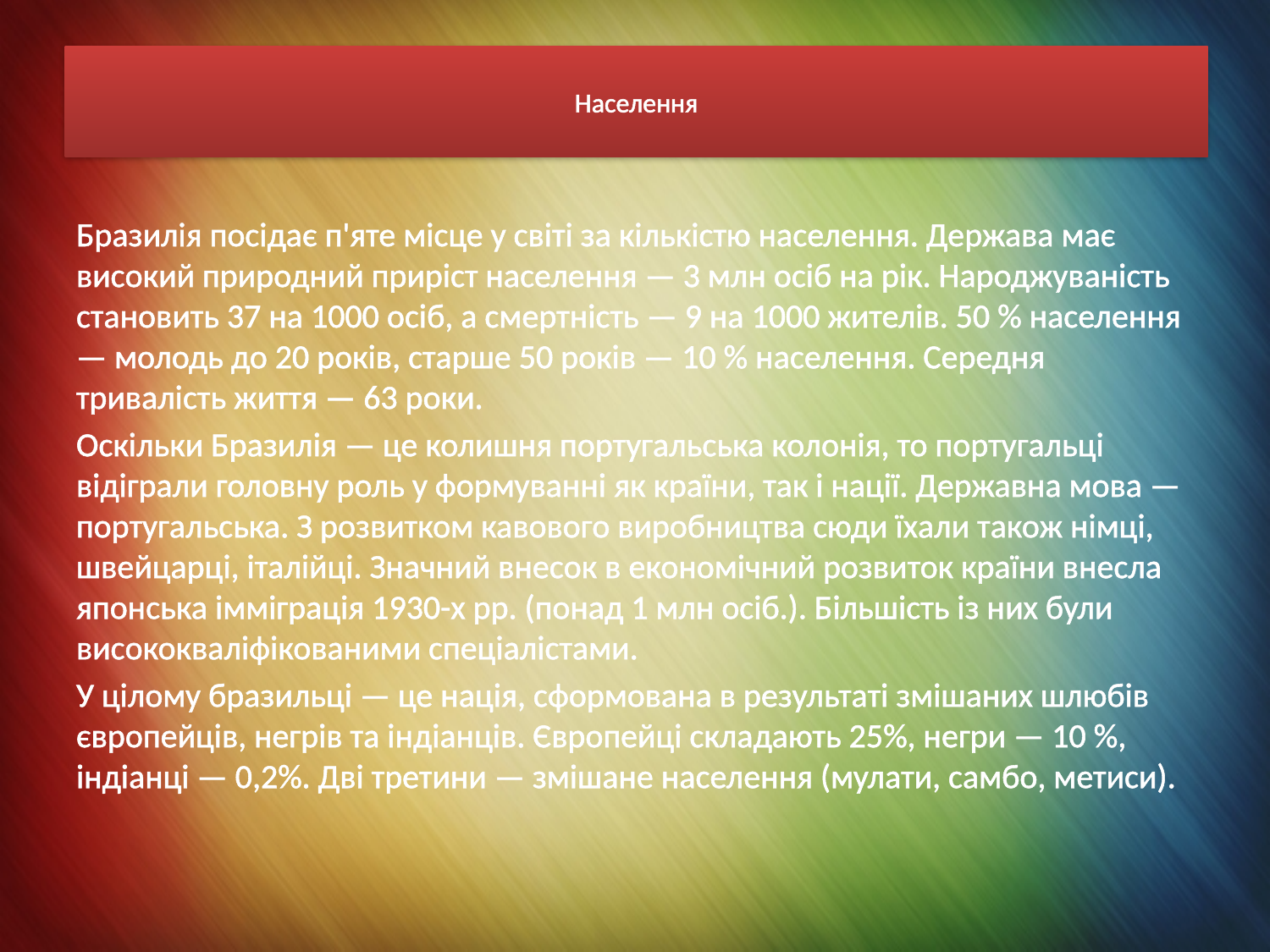

# Населення
Бразилія посідає п'яте місце у світі за кількістю населення. Держава має високий природний приріст населення — 3 млн осіб на рік. Народжуваність становить 37 на 1000 осіб, а смертність — 9 на 1000 жителів. 50 % населення — молодь до 20 років, старше 50 років — 10 % населення. Середня тривалість життя — 63 роки.
Оскільки Бразилія — це колишня португальська колонія, то португальці відіграли головну роль у формуванні як країни, так і нації. Державна мова — португальська. З розвитком кавового виробництва сюди їхали також німці, швейцарці, італійці. Значний внесок в економічний розвиток країни внесла японська імміграція 1930-х рр. (понад 1 млн осіб.). Більшість із них були висококваліфікованими спеціалістами.
У цілому бразильці — це нація, сформована в результаті змішаних шлюбів європейців, негрів та індіанців. Європейці складають 25%, негри — 10 %, індіанці — 0,2%. Дві третини — змішане населення (мулати, самбо, метиси).